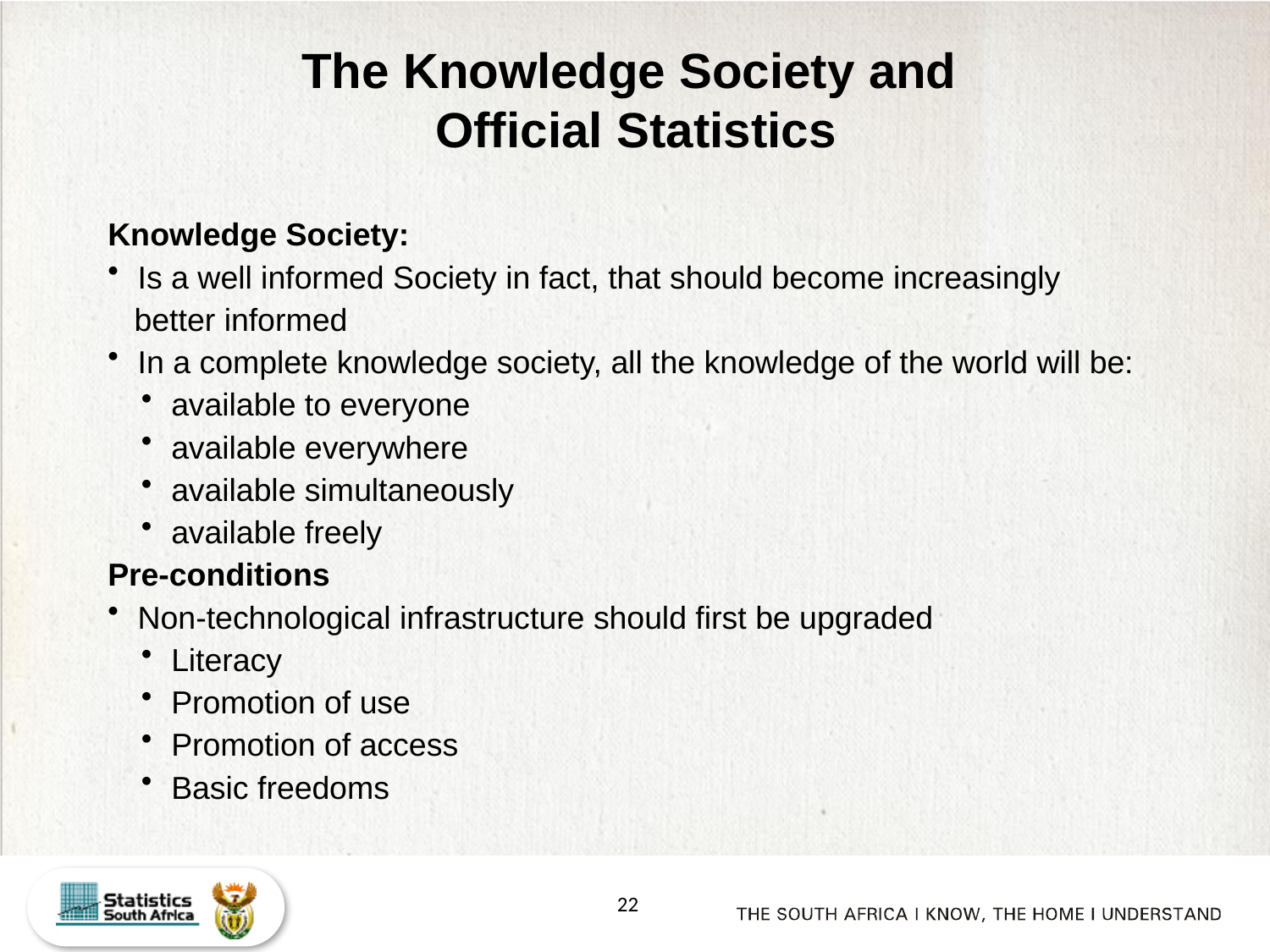

The Knowledge Society and
Official Statistics
Knowledge Society:
Is a well informed Society in fact, that should become increasingly
   better informed
In a complete knowledge society, all the knowledge of the world will be:
available to everyone
available everywhere
available simultaneously
available freely
Pre-conditions
Non-technological infrastructure should first be upgraded
Literacy
Promotion of use
Promotion of access
Basic freedoms

22